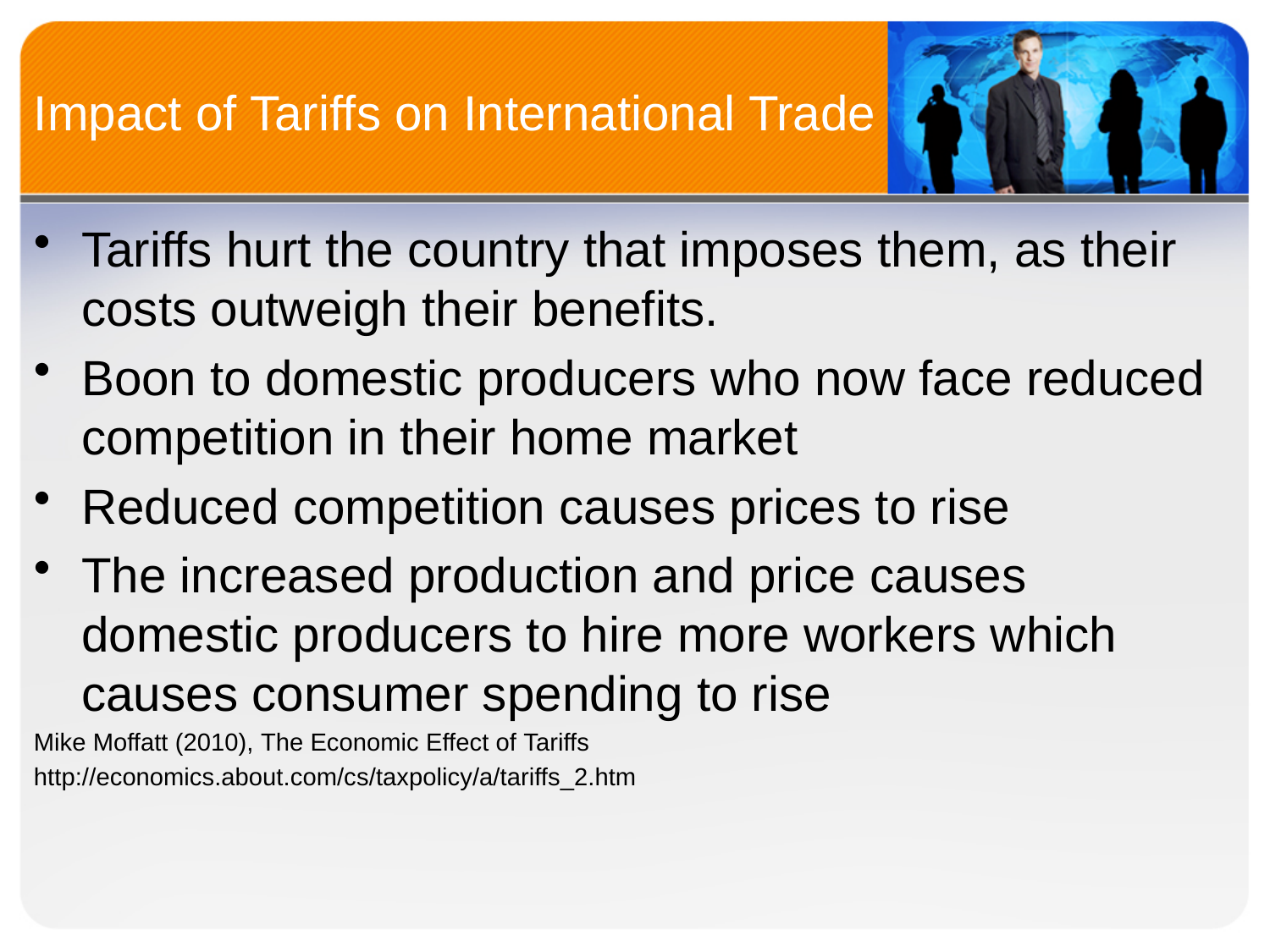

# Impact of Tariffs on International Trade
Tariffs hurt the country that imposes them, as their costs outweigh their benefits.
Boon to domestic producers who now face reduced competition in their home market
Reduced competition causes prices to rise
The increased production and price causes domestic producers to hire more workers which causes consumer spending to rise
Mike Moffatt (2010), The Economic Effect of Tariffs
http://economics.about.com/cs/taxpolicy/a/tariffs_2.htm